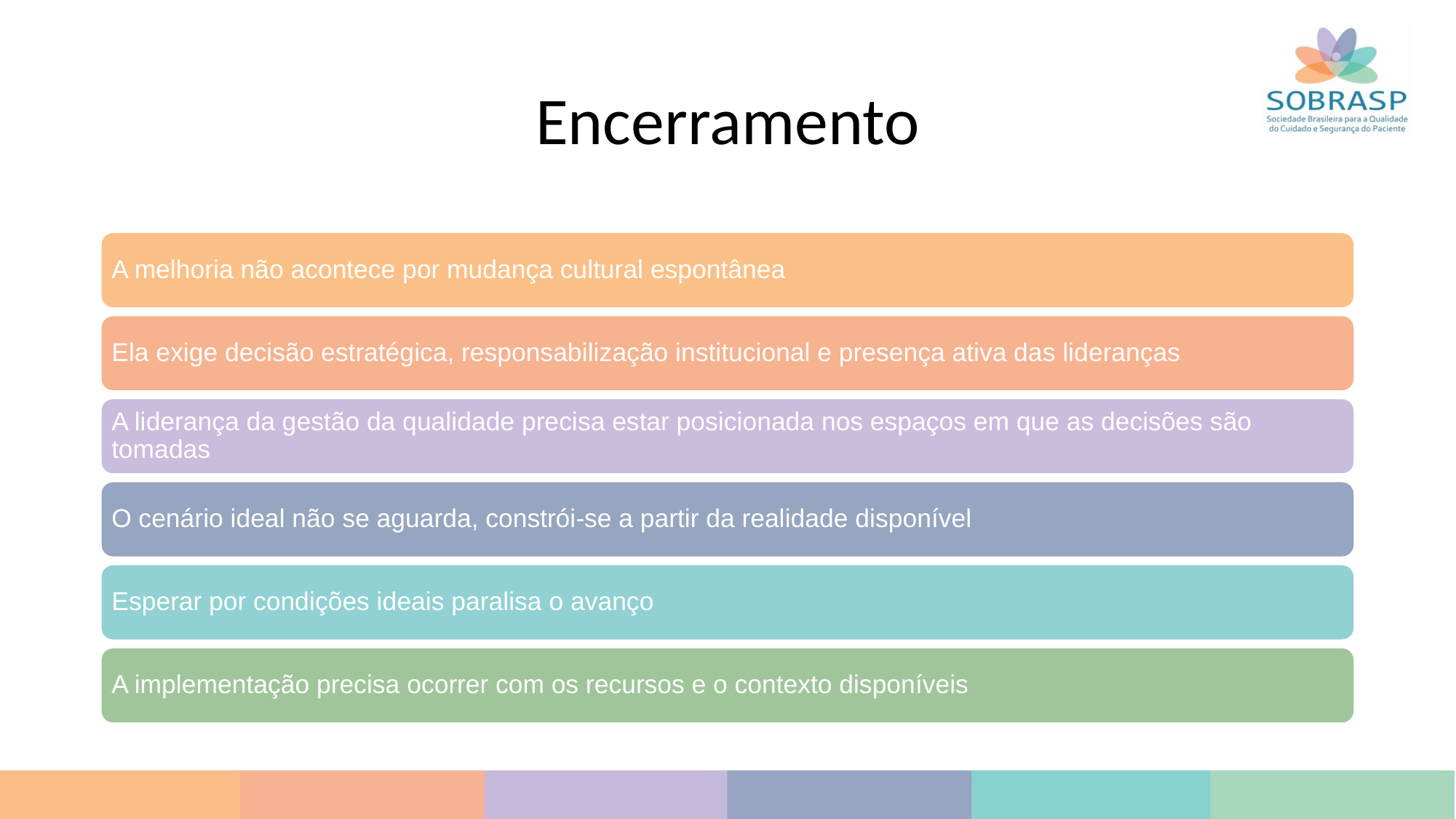

# Encerramento

A melhoria não acontece por mudança cultural espontânea

Ela exige decisão estratégica, responsabilização institucional e presença ativa das lideranças

A liderança da gestão da qualidade precisa estar posicionada nos espaços em que as decisões são tomadas

O cenário ideal não se aguarda, constrói-se a partir da realidade disponível

Esperar por condições ideais paralisa o avanço

A implementação precisa ocorrer com os recursos e o contexto disponíveis